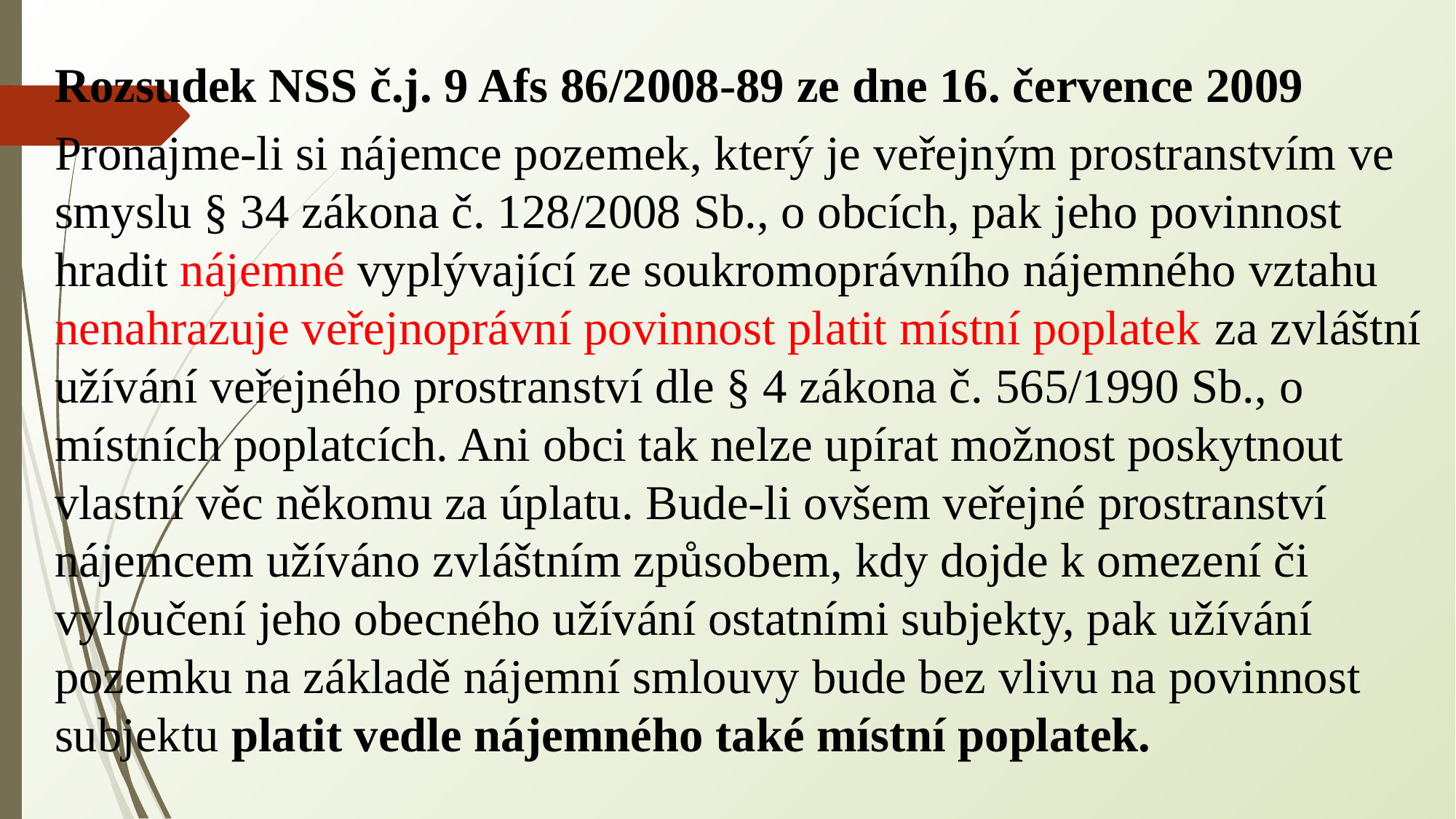

Rozsudek NSS č.j. 9 Afs 86/2008-89 ze dne 16. července 2009
Pronajme-li si nájemce pozemek, který je veřejným prostranstvím ve smyslu § 34 zákona č. 128/2008 Sb., o obcích, pak jeho povinnost hradit nájemné vyplývající ze soukromoprávního nájemného vztahu nenahrazuje veřejnoprávní povinnost platit místní poplatek za zvláštní užívání veřejného prostranství dle § 4 zákona č. 565/1990 Sb., o místních poplatcích. Ani obci tak nelze upírat možnost poskytnout vlastní věc někomu za úplatu. Bude-li ovšem veřejné prostranství nájemcem užíváno zvláštním způsobem, kdy dojde k omezení či vyloučení jeho obecného užívání ostatními subjekty, pak užívání pozemku na základě nájemní smlouvy bude bez vlivu na povinnost subjektu platit vedle nájemného také místní poplatek.